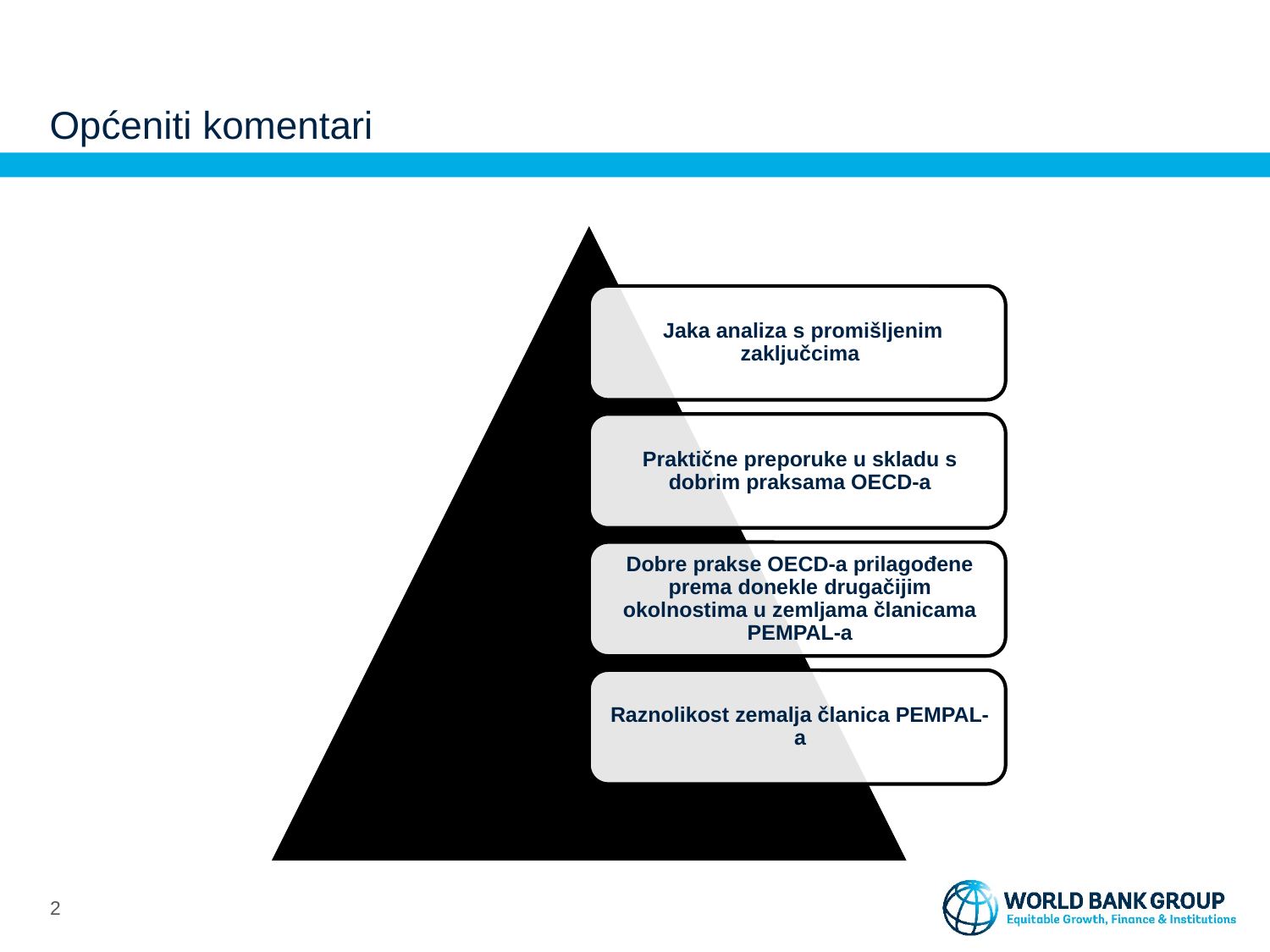

# Općeniti komentari
 Jaka analiza s promišljenim zaključcima
Praktične preporuke u skladu s dobrim praksama OECD-a
Dobre prakse OECD-a prilagođene prema donekle drugačijim okolnostima u zemljama članicama PEMPAL-a
Raznolikost zemalja članica PEMPAL-a
2